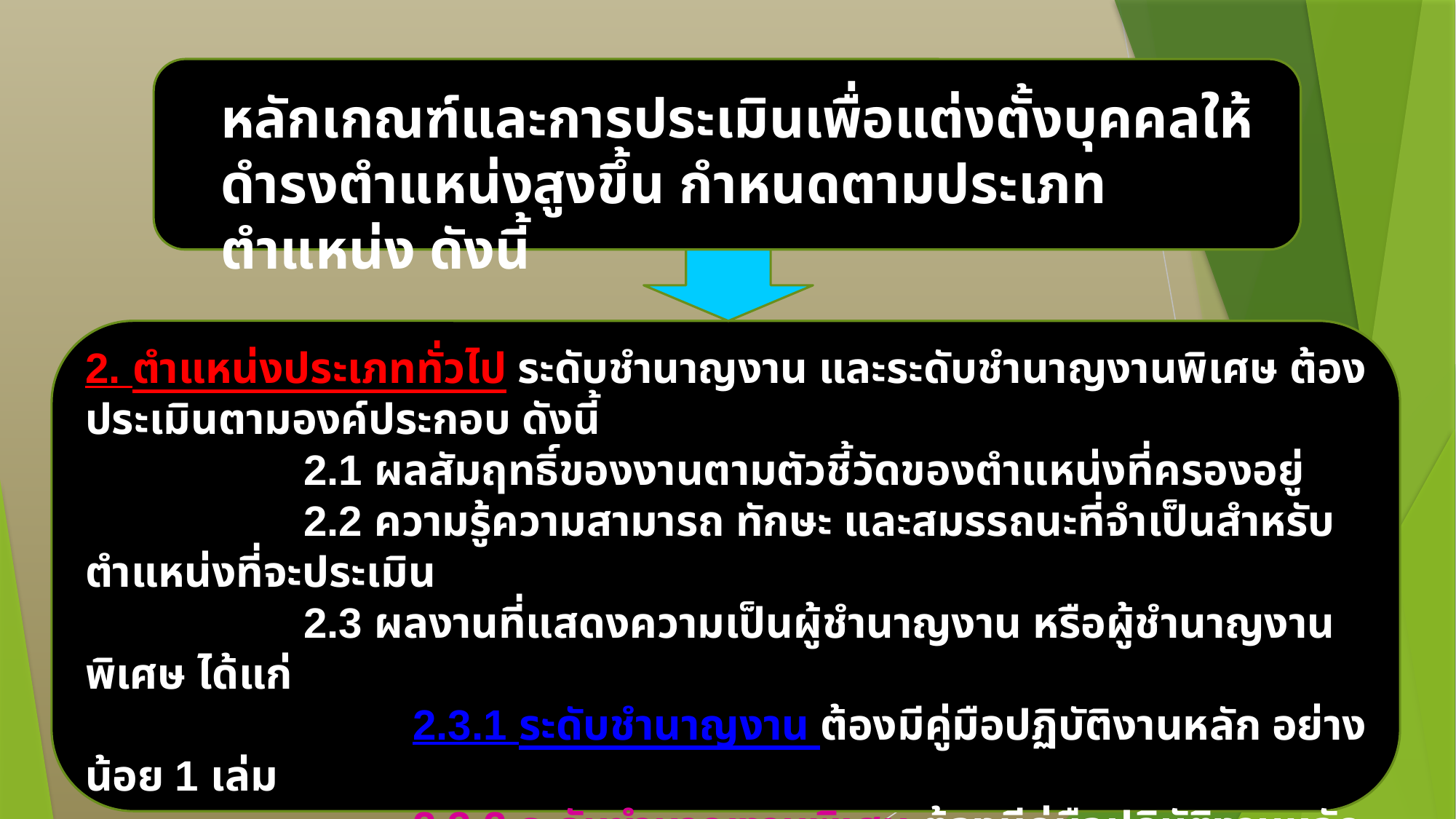

หลักเกณฑ์และการประเมินเพื่อแต่งตั้งบุคคลให้ดำรงตำแหน่งสูงขึ้น กำหนดตามประเภทตำแหน่ง ดังนี้

2. ตำแหน่งประเภททั่วไป ระดับชำนาญงาน และระดับชำนาญงานพิเศษ ต้องประเมินตามองค์ประกอบ ดังนี้
		2.1 ผลสัมฤทธิ์ของงานตามตัวชี้วัดของตำแหน่งที่ครองอยู่
		2.2 ความรู้ความสามารถ ทักษะ และสมรรถนะที่จำเป็นสำหรับตำแหน่งที่จะประเมิน
		2.3 ผลงานที่แสดงความเป็นผู้ชำนาญงาน หรือผู้ชำนาญงานพิเศษ ได้แก่
			2.3.1 ระดับชำนาญงาน ต้องมีคู่มือปฏิบัติงานหลัก อย่างน้อย 1 เล่ม
			2.3.2 ระดับชำนาญงานพิเศษ ต้องมีคู่มือปฏิบัติงานหลัก อย่างน้อย 1 เล่ม และผลงานเชิงวิเคราะห์ ซึ่งแสดงให้เห็นถึงการพัฒนางานในหน้าที่ อย่างน้อย 1 เรื่อง
		2.4 จริยธรรมและจรรยาบรรณทางวิชาชีพ การพิจารณากำหนดตำแหน่งระดับชำนาญงาน และระดับชำนาญงานพิเศษ ต้องคำนึงถึงจริยธรรมและจรรยาบรรณทางวิชาชีพตามที่กำหนดไว้ในข้อ 7